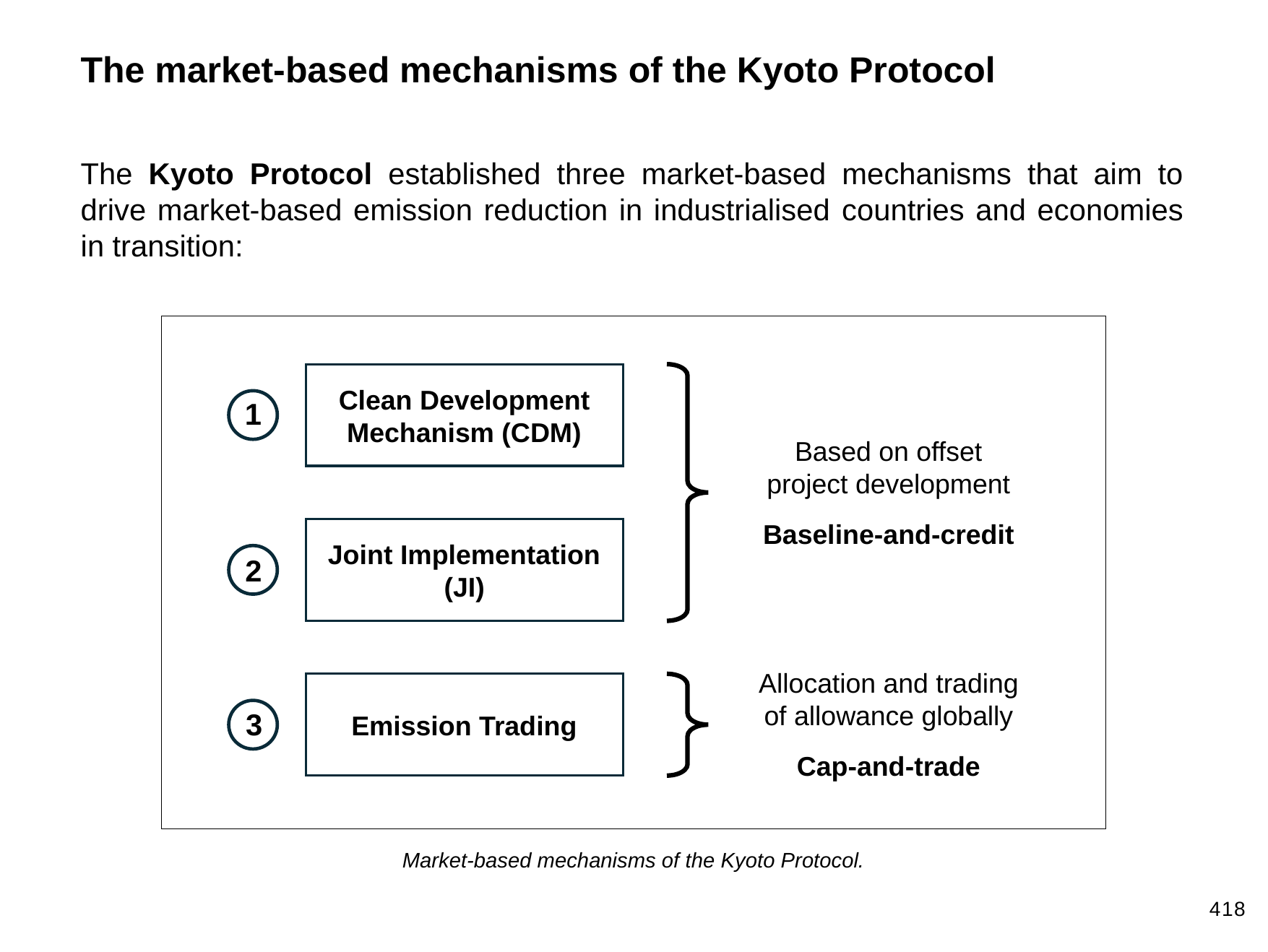

The market-based mechanisms of the Kyoto Protocol
The Kyoto Protocol established three market-based mechanisms that aim to drive market-based emission reduction in industrialised countries and economies in transition:

Clean Development Mechanism (CDM)

1

Based on offset project development

Baseline-and-credit
Joint Implementation (JI)

2
Allocation and trading of allowance globally

Cap-and-trade
Emission Trading

3

Market-based mechanisms of the Kyoto Protocol.
418